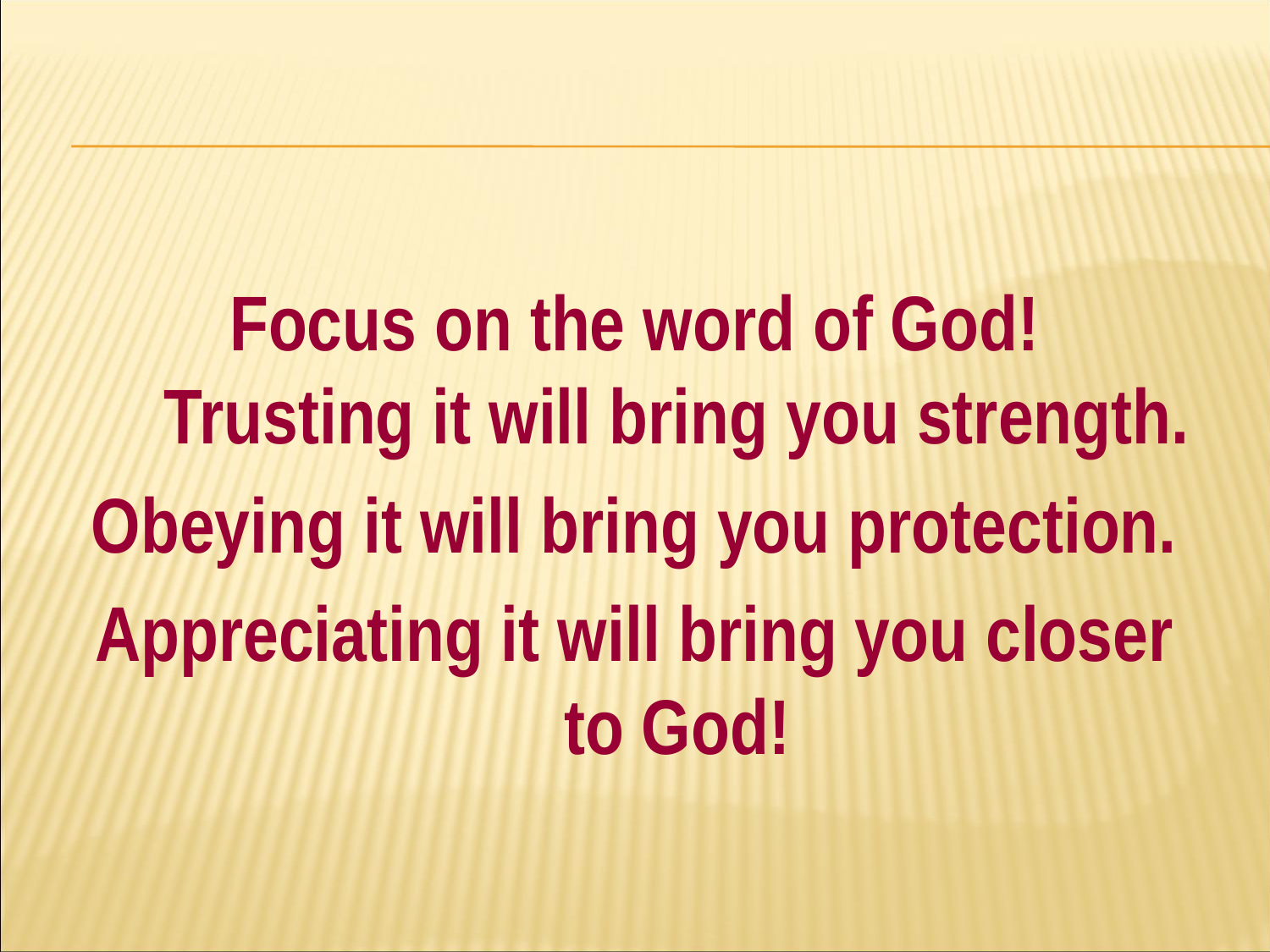

#

Focus on the word of God!
Trusting it will bring you strength.
Obeying it will bring you protection.
Appreciating it will bring you closer to God!